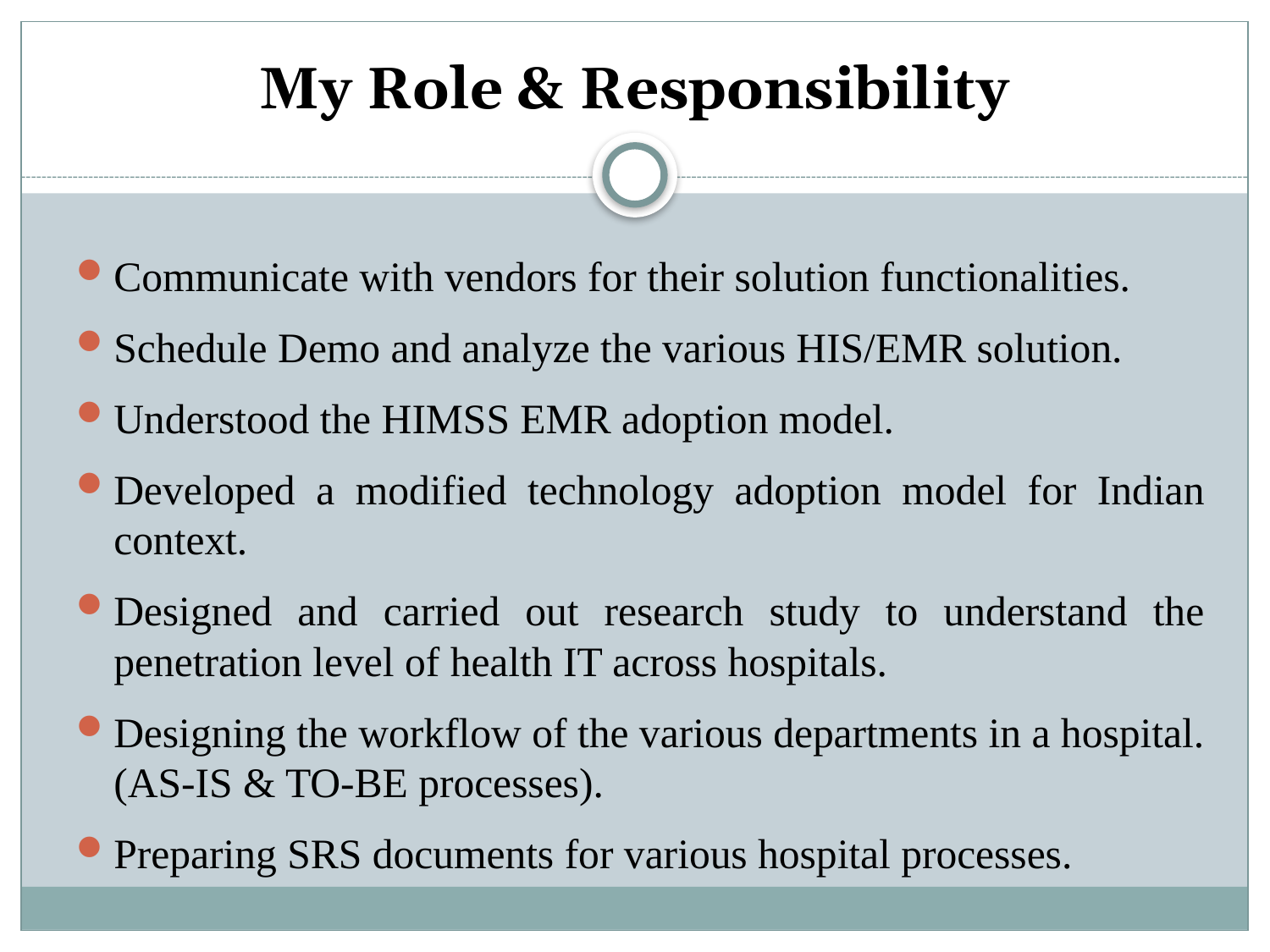

# My Role & Responsibility
Communicate with vendors for their solution functionalities.
Schedule Demo and analyze the various HIS/EMR solution.
Understood the HIMSS EMR adoption model.
Developed a modified technology adoption model for Indian context.
Designed and carried out research study to understand the penetration level of health IT across hospitals.
Designing the workflow of the various departments in a hospital. (AS-IS & TO-BE processes).
Preparing SRS documents for various hospital processes.